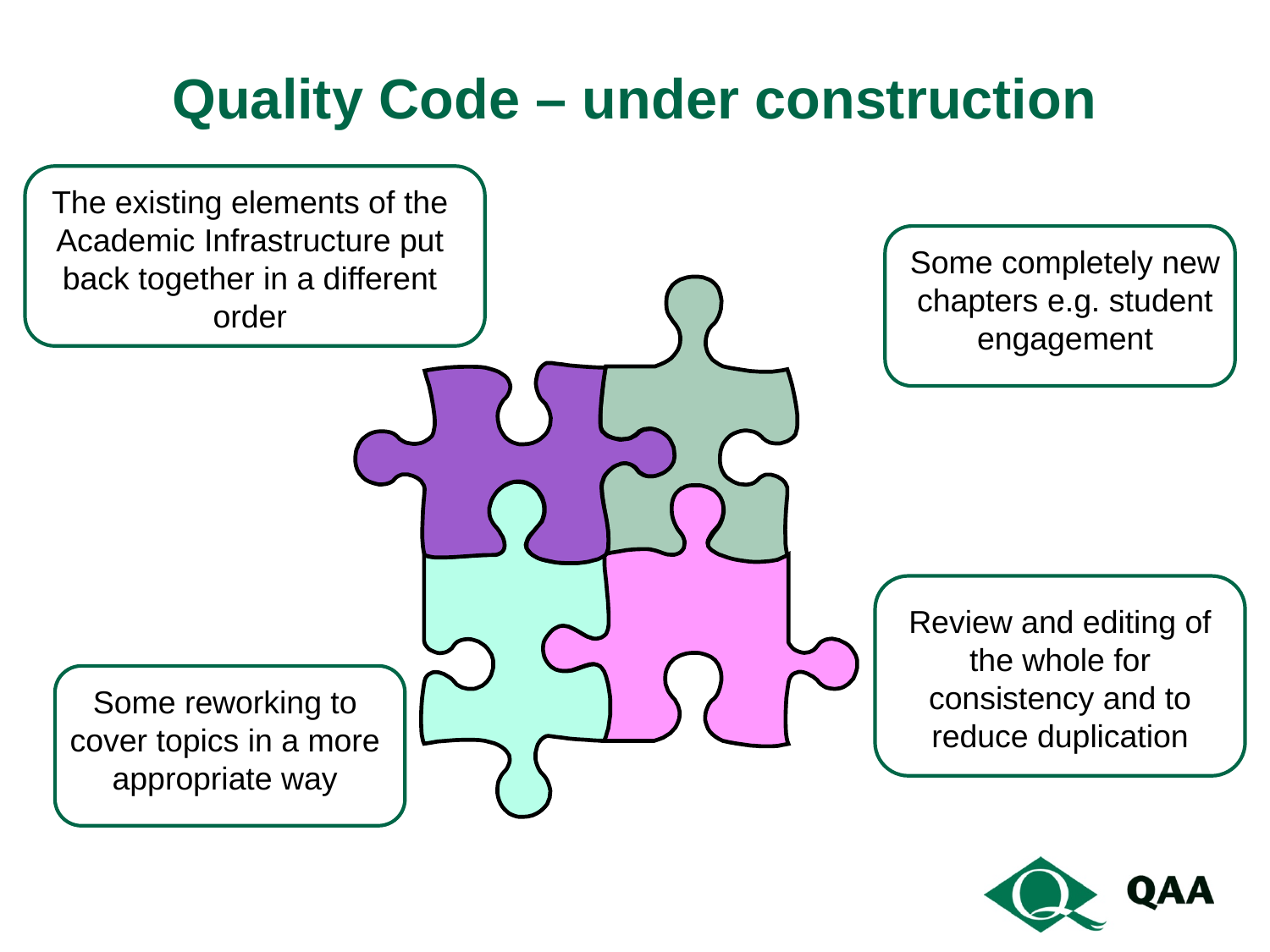

# Quality Code – under construction

The existing elements of the Academic Infrastructure put back together in a different order

Some completely new chapters e.g. student engagement

Review and editing of the whole for consistency and to reduce duplication

Some reworking to cover topics in a more appropriate way